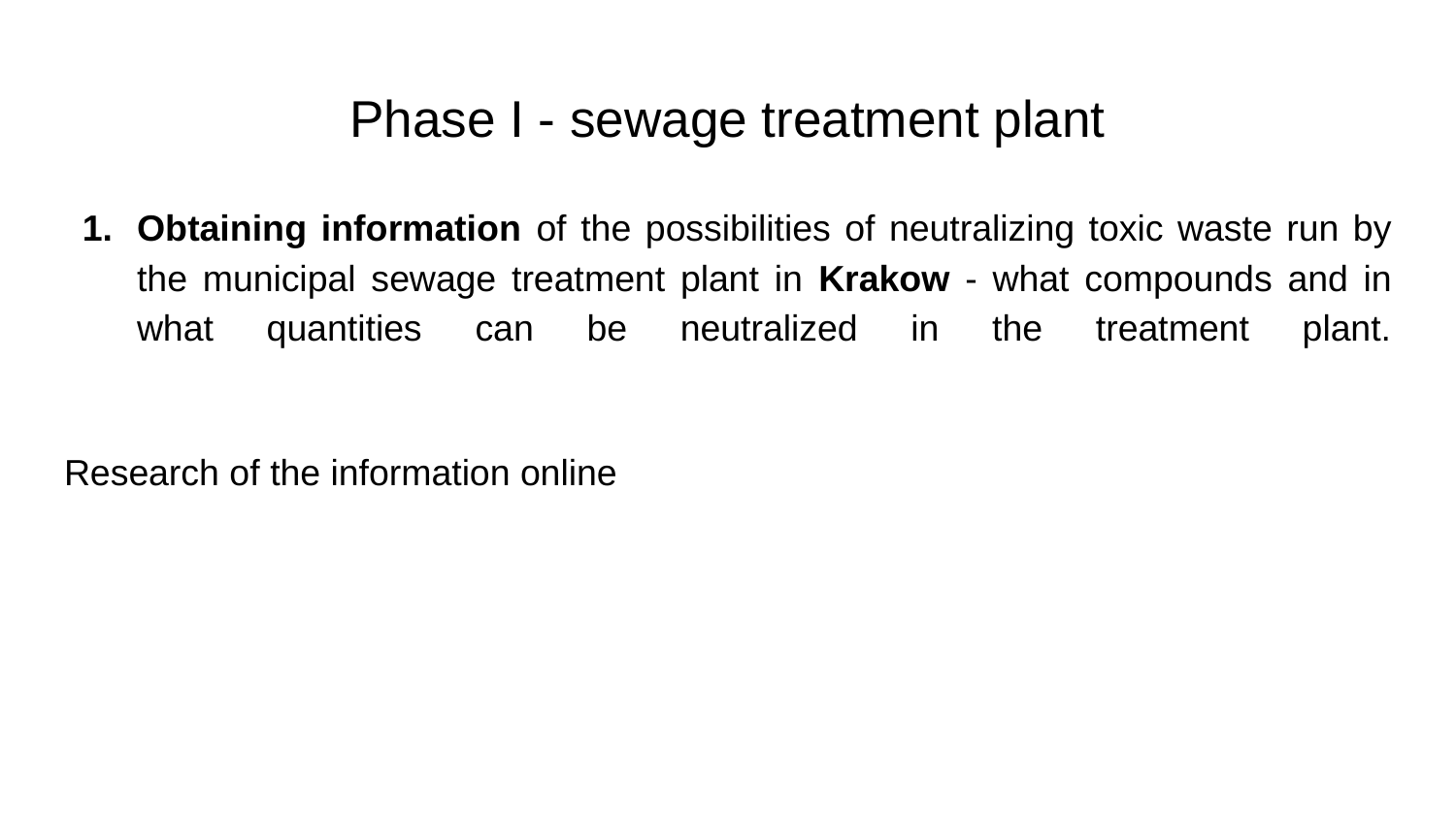

# Phase I - sewage treatment plant
Obtaining information of the possibilities of neutralizing toxic waste run by the municipal sewage treatment plant in Krakow - what compounds and in what quantities can be neutralized in the treatment plant.

Research of the information online